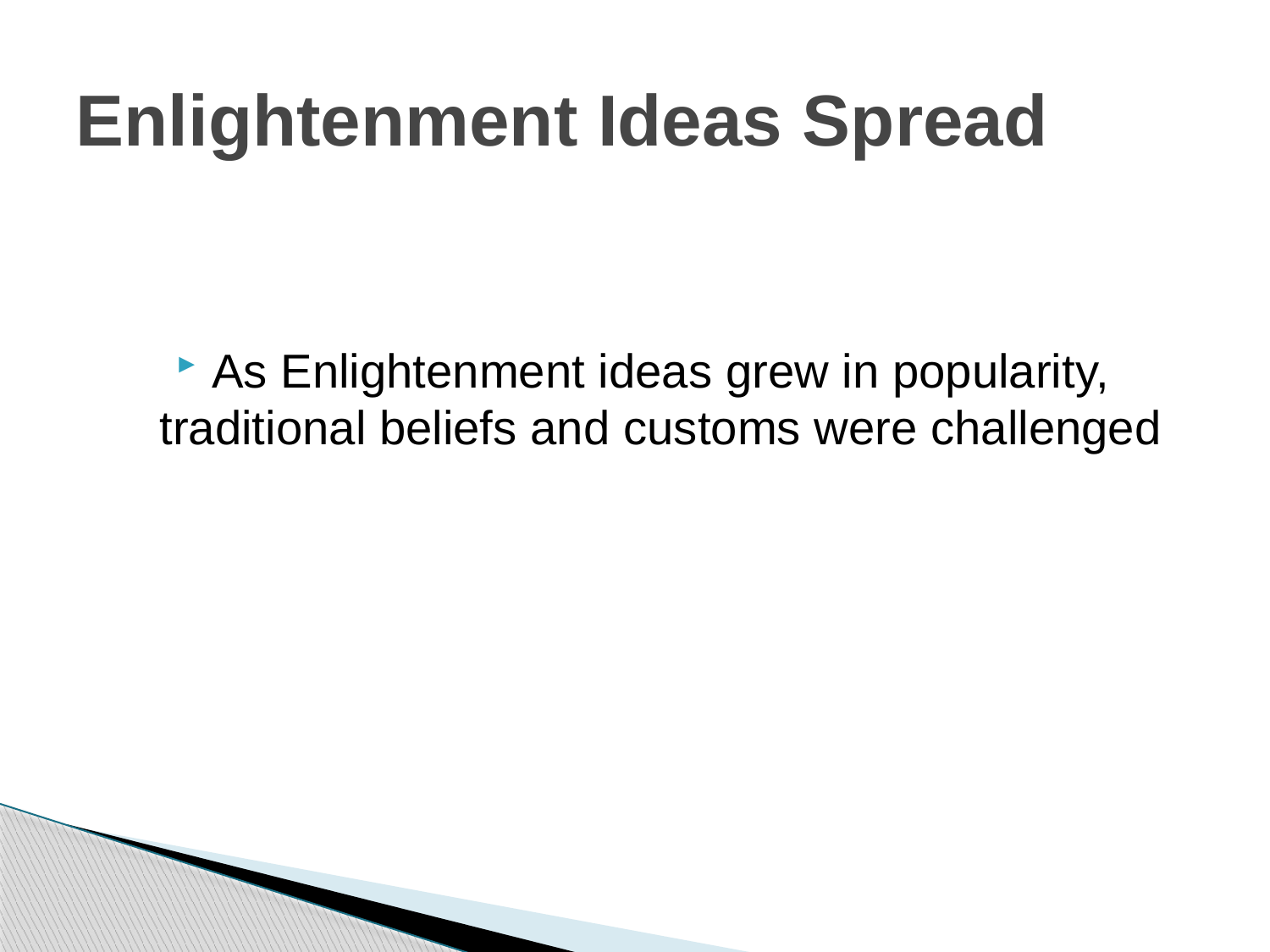

# Enlightenment Ideas Spread

As Enlightenment ideas grew in popularity, traditional beliefs and customs were challenged